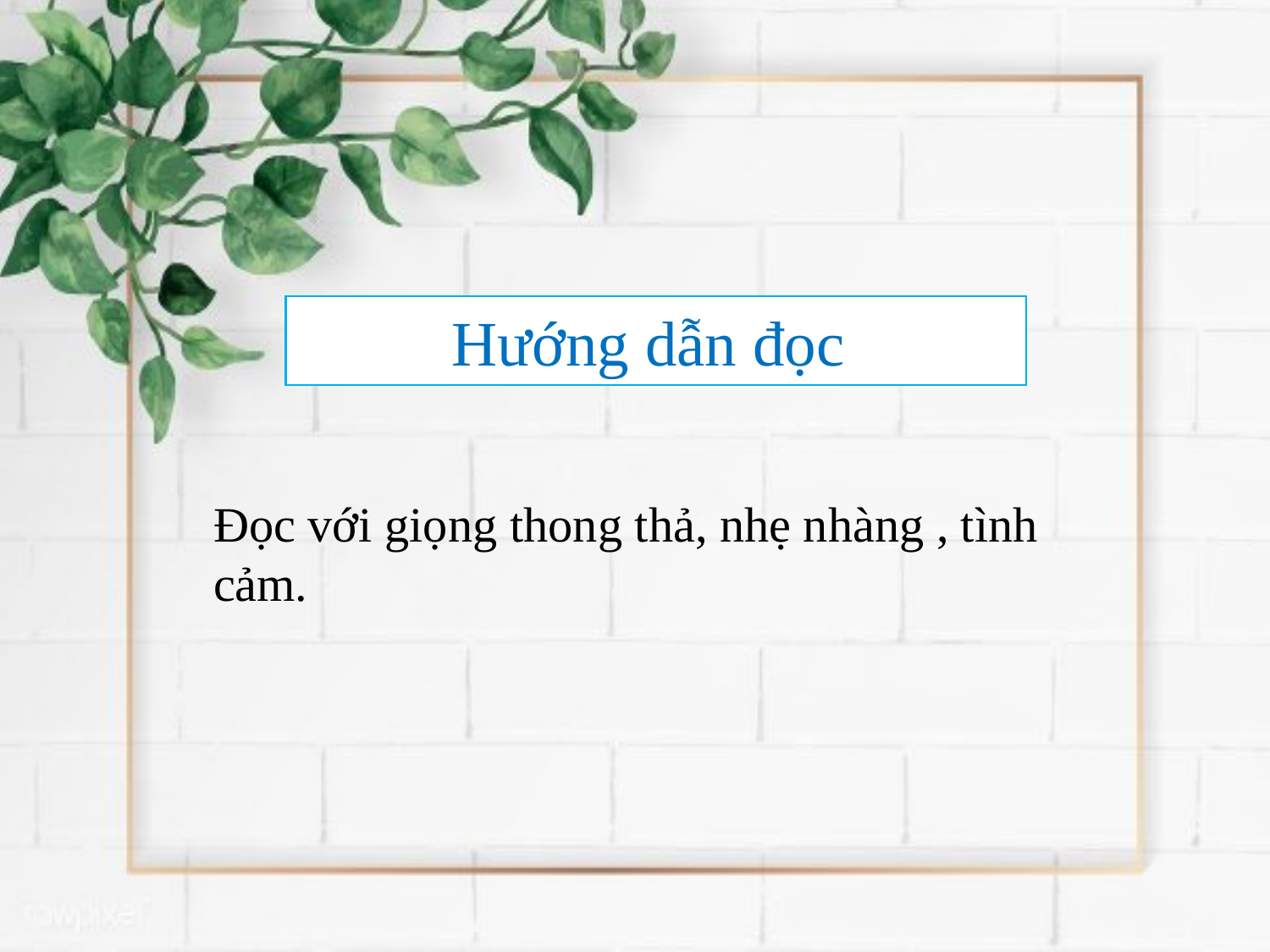

Hướng dẫn đọc
Đọc với giọng thong thả, nhẹ nhàng , tình cảm.